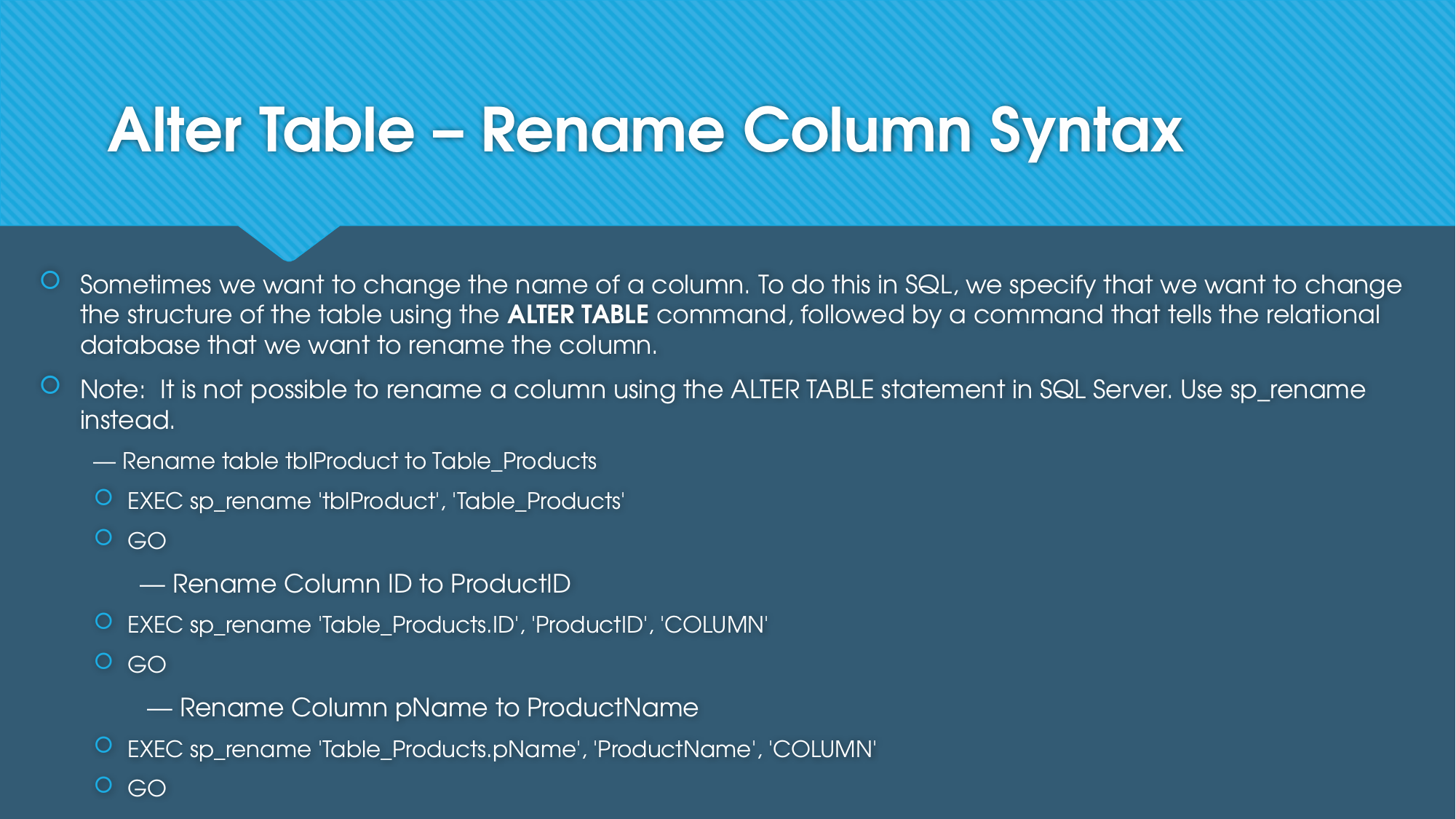

# Alter Table – Rename Column Syntax
Sometimes we want to change the name of a column. To do this in SQL, we specify that we want to change the structure of the table using the ALTER TABLE command, followed by a command that tells the relational database that we want to rename the column.
Note:  It is not possible to rename a column using the ALTER TABLE statement in SQL Server. Use sp_rename instead.
— Rename table tblProduct to Table_Products
EXEC sp_rename 'tblProduct', 'Table_Products'
GO
	— Rename Column ID to ProductID
EXEC sp_rename 'Table_Products.ID', 'ProductID', 'COLUMN'
GO
	 — Rename Column pName to ProductName
EXEC sp_rename 'Table_Products.pName', 'ProductName', 'COLUMN'
GO